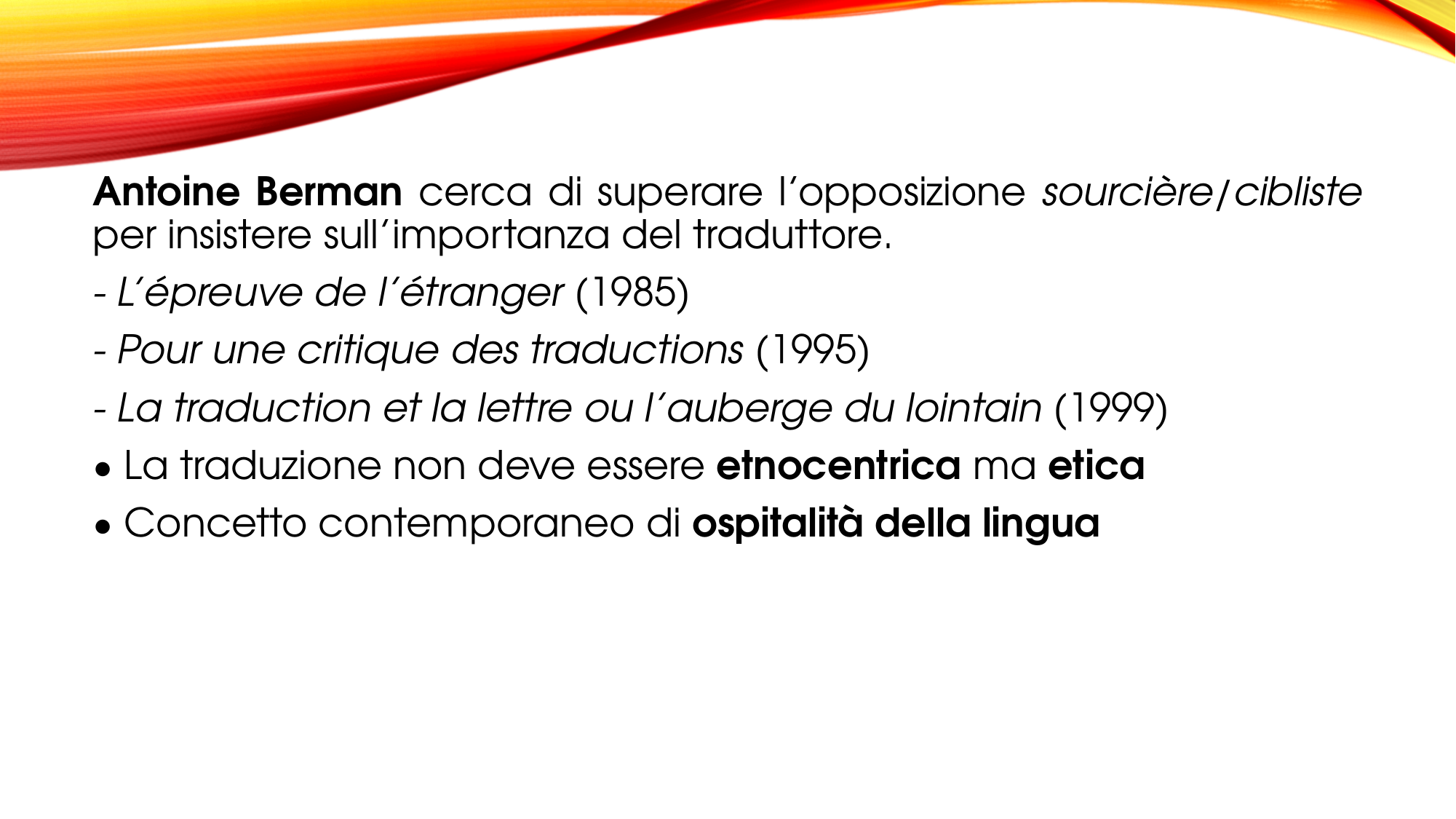

Antoine Berman cerca di superare l’opposizione sourcière/cibliste per insistere sull’importanza del traduttore.
- L’épreuve de l’étranger (1985)
- Pour une critique des traductions (1995)
- La traduction et la lettre ou l’auberge du lointain (1999)
• La traduzione non deve essere etnocentrica ma etica
• Concetto contemporaneo di ospitalità della lingua